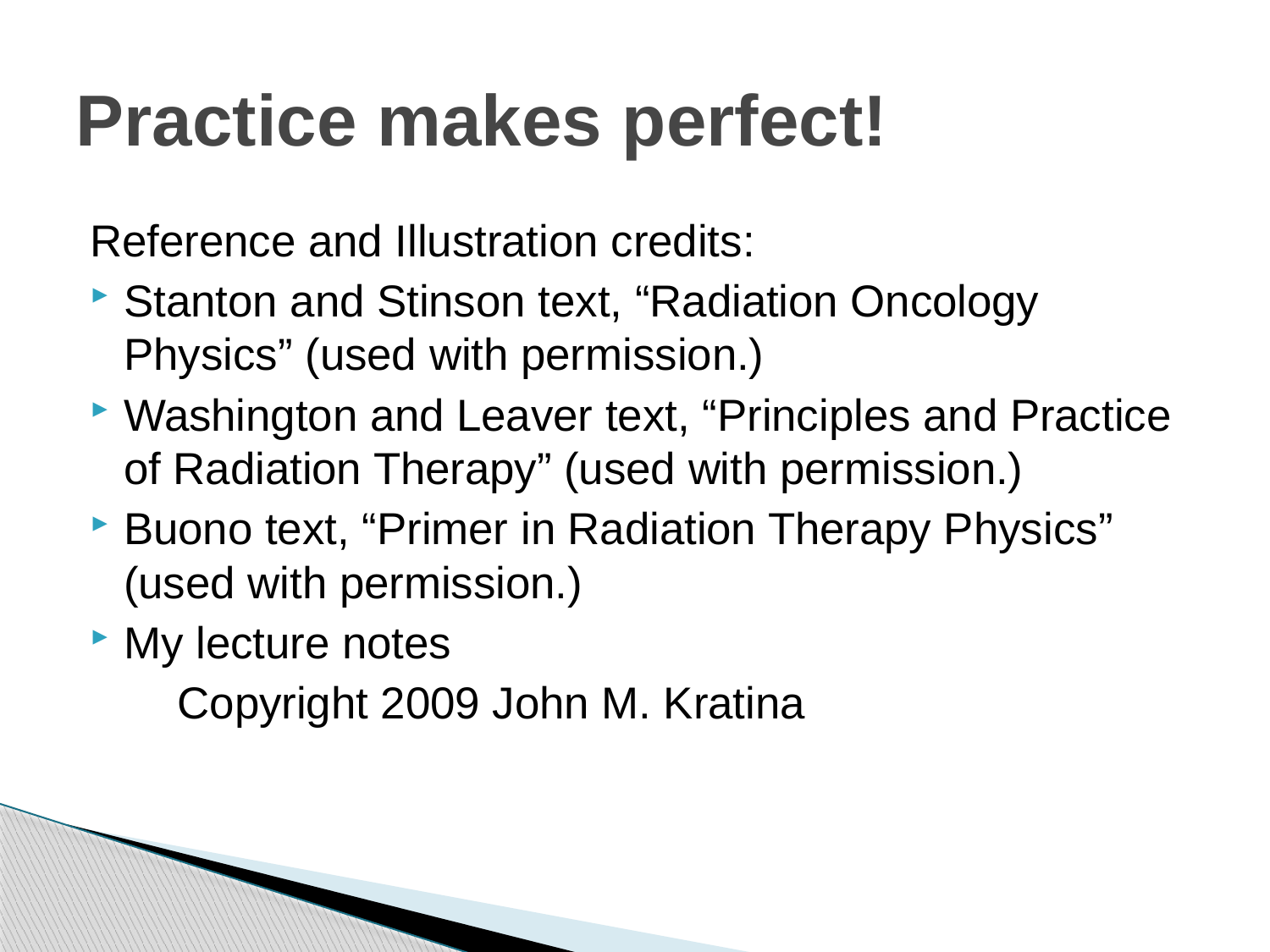

# Practice makes perfect!
Reference and Illustration credits:
Stanton and Stinson text, “Radiation Oncology Physics” (used with permission.)
Washington and Leaver text, “Principles and Practice of Radiation Therapy” (used with permission.)
Buono text, “Primer in Radiation Therapy Physics” (used with permission.)
My lecture notes
       Copyright 2009 John M. Kratina